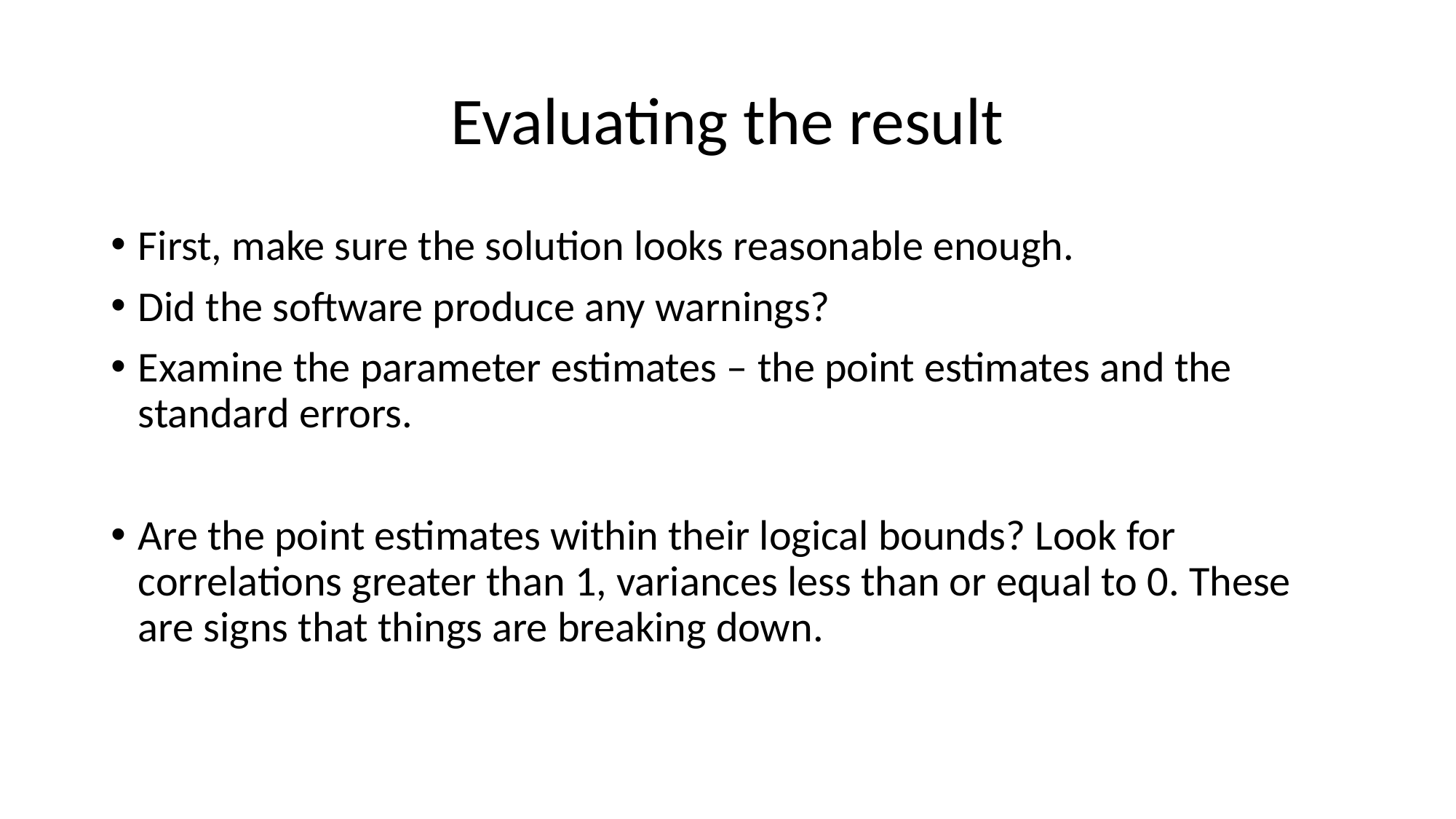

# Evaluating the result
First, make sure the solution looks reasonable enough.
Did the software produce any warnings?
Examine the parameter estimates – the point estimates and the standard errors.

Are the point estimates within their logical bounds? Look for correlations greater than 1, variances less than or equal to 0. These are signs that things are breaking down.